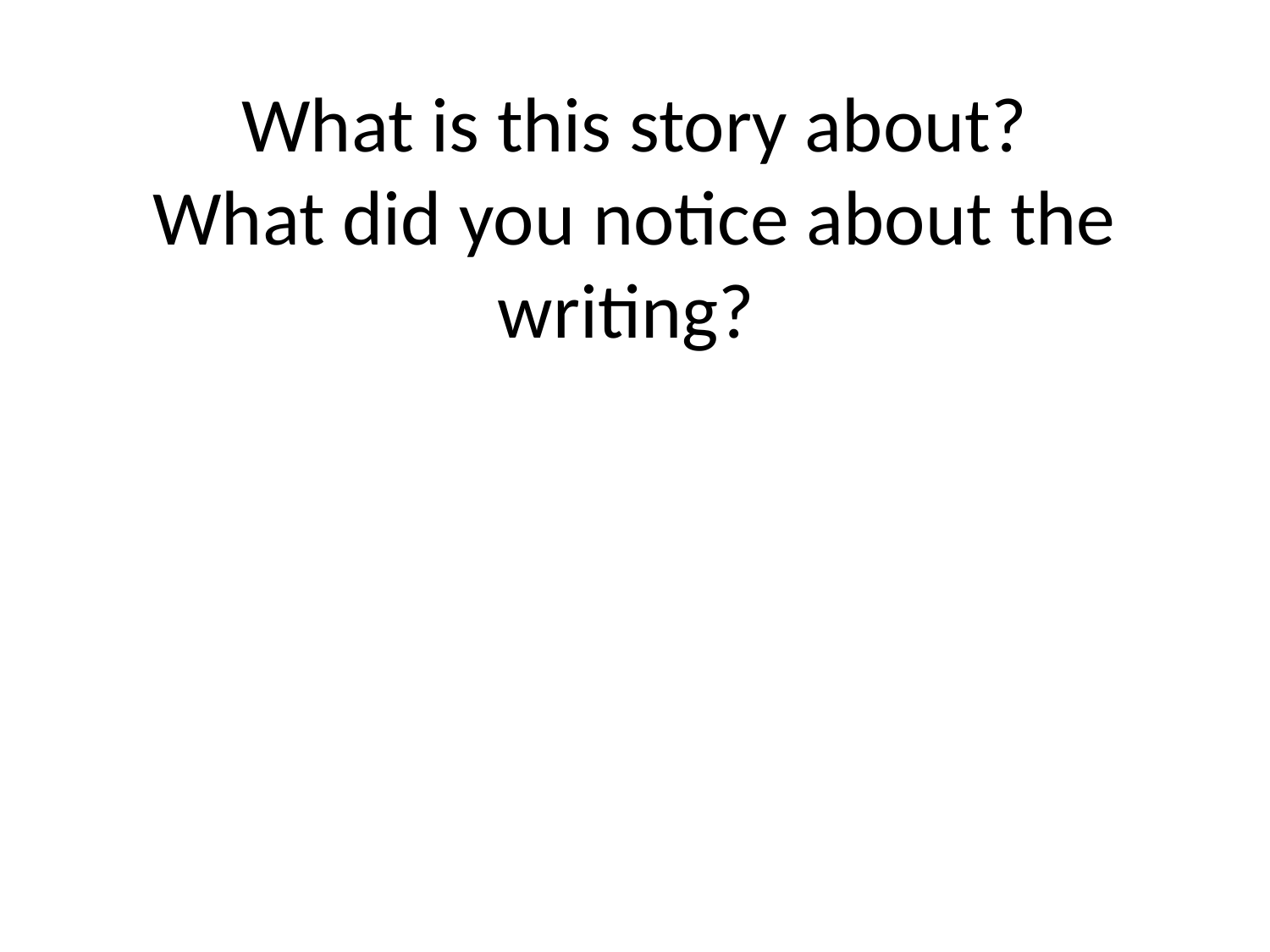

# What is this story about? What did you notice about the writing?